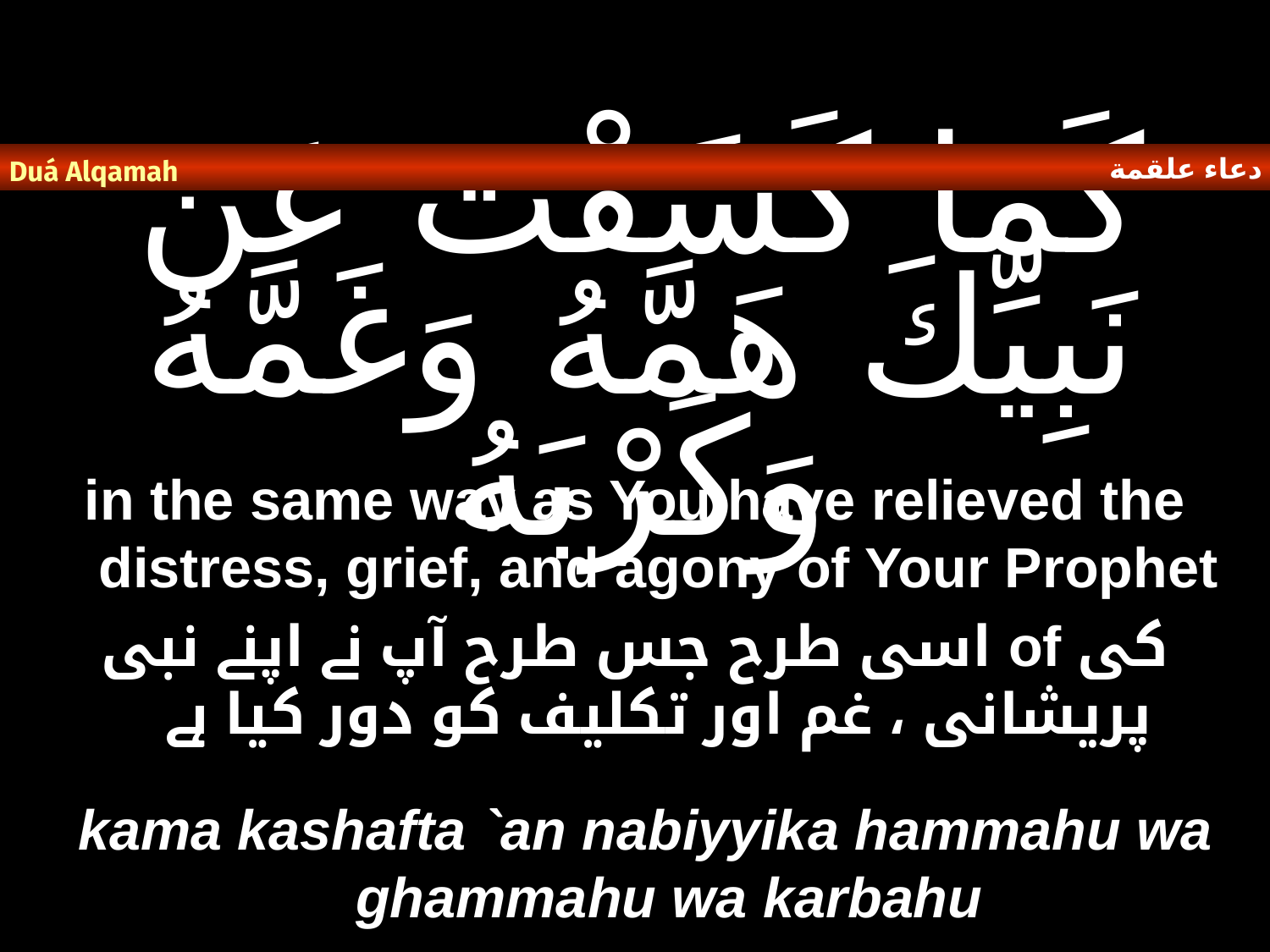

دعاء علقمة
Duá Alqamah
# كَمَا كَشَفْتَ عَنْ نَبِيِّكَ هَمَّهُ وَغَمَّهُ وَكَرْبَهُ
in the same way as You have relieved the distress, grief, and agony of Your Prophet
اسی طرح جس طرح آپ نے اپنے نبی of کی پریشانی ، غم اور تکلیف کو دور کیا ہے

kama kashafta `an nabiyyika hammahu wa ghammahu wa karbahu